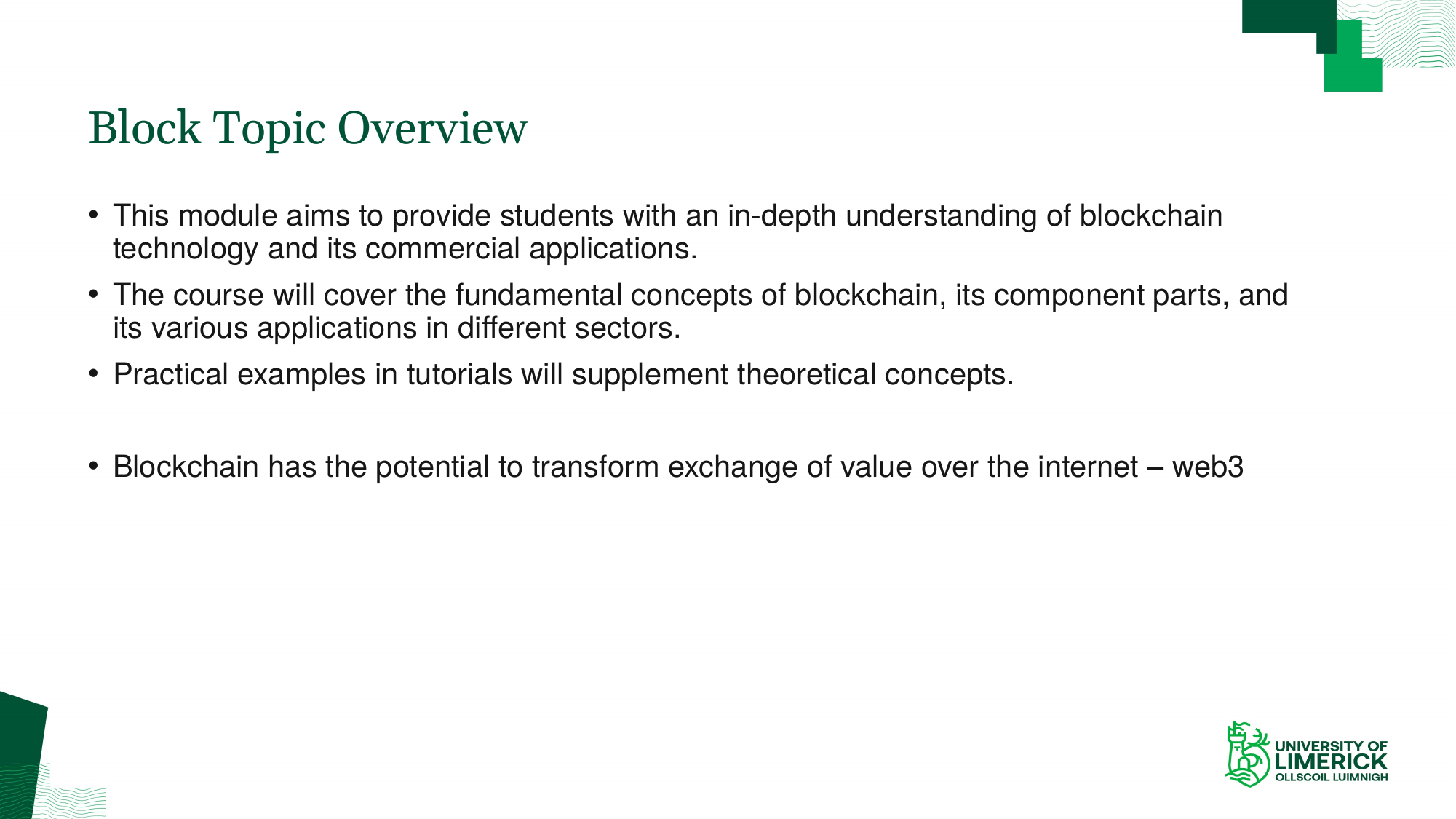

# Block Topic Overview
This module aims to provide students with an in-depth understanding of blockchain technology and its commercial applications.
The course will cover the fundamental concepts of blockchain, its component parts, and its various applications in different sectors.
Practical examples in tutorials will supplement theoretical concepts.

Blockchain has the potential to transform exchange of value over the internet – web3